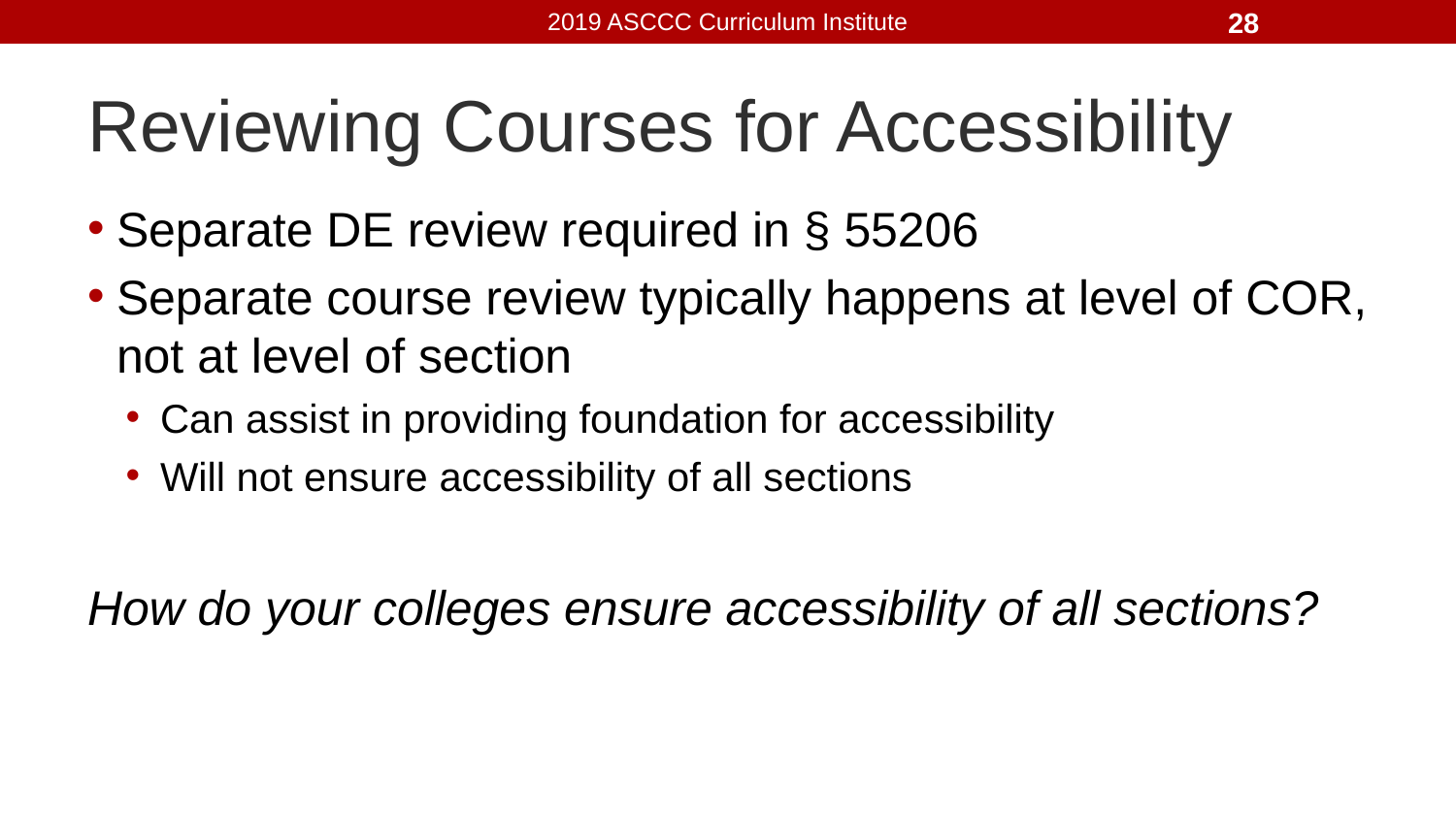

28
# Reviewing Courses for Accessibility
Separate DE review required in § 55206
Separate course review typically happens at level of COR, not at level of section
Can assist in providing foundation for accessibility
Will not ensure accessibility of all sections

How do your colleges ensure accessibility of all sections?